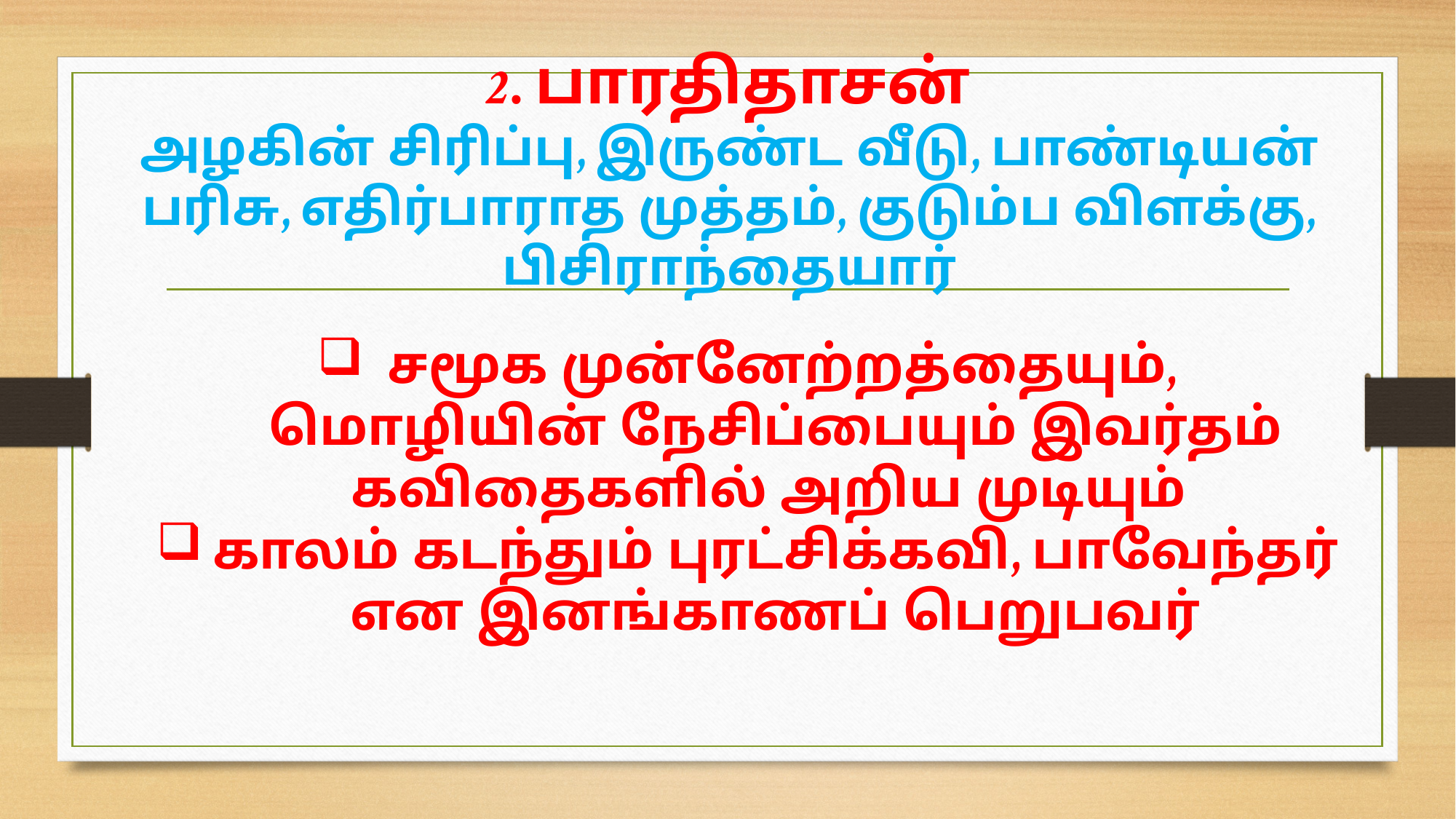

# 2. பாரதிதாசன் அழகின் சிரிப்பு, இருண்ட வீடு, பாண்டியன் பரிசு, எதிர்பாராத முத்தம், குடும்ப விளக்கு, பிசிராந்தையார்
 சமூக முன்னேற்றத்தையும், மொழியின் நேசிப்பையும் இவர்தம் கவிதைகளில் அறிய முடியும்
காலம் கடந்தும் புரட்சிக்கவி, பாவேந்தர் என இனங்காணப் பெறுபவர்